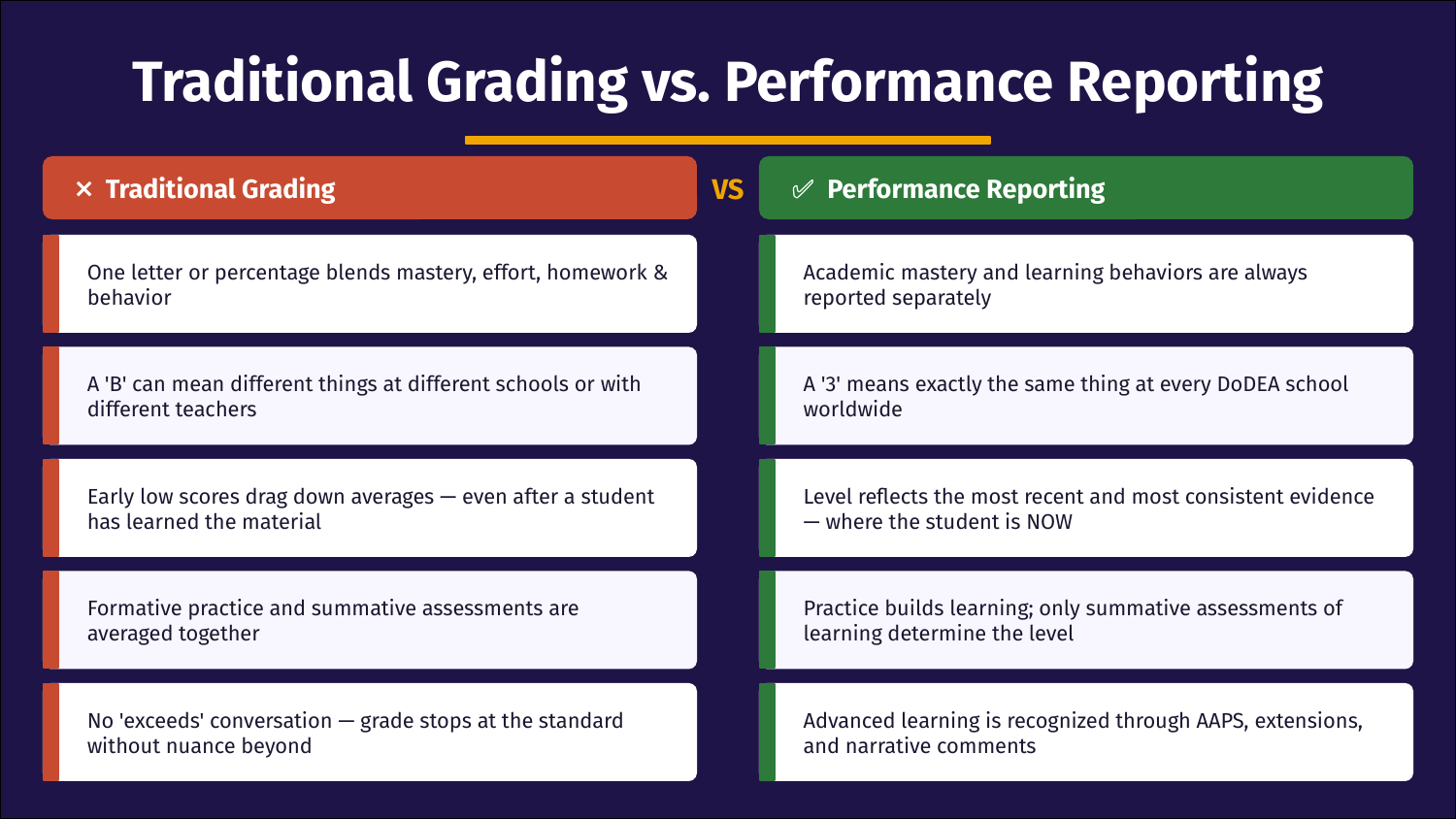

Traditional Grading vs. Performance Reporting

❌  Traditional Grading
VS

✅  Performance Reporting

One letter or percentage blends mastery, effort, homework & behavior
Academic mastery and learning behaviors are always reported separately

A 'B' can mean different things at different schools or with different teachers
A '3' means exactly the same thing at every DoDEA school worldwide

Early low scores drag down averages — even after a student has learned the material
Level reflects the most recent and most consistent evidence — where the student is NOW

Formative practice and summative assessments are averaged together
Practice builds learning; only summative assessments of learning determine the level

No 'exceeds' conversation — grade stops at the standard without nuance beyond
Advanced learning is recognized through AAPS, extensions, and narrative comments